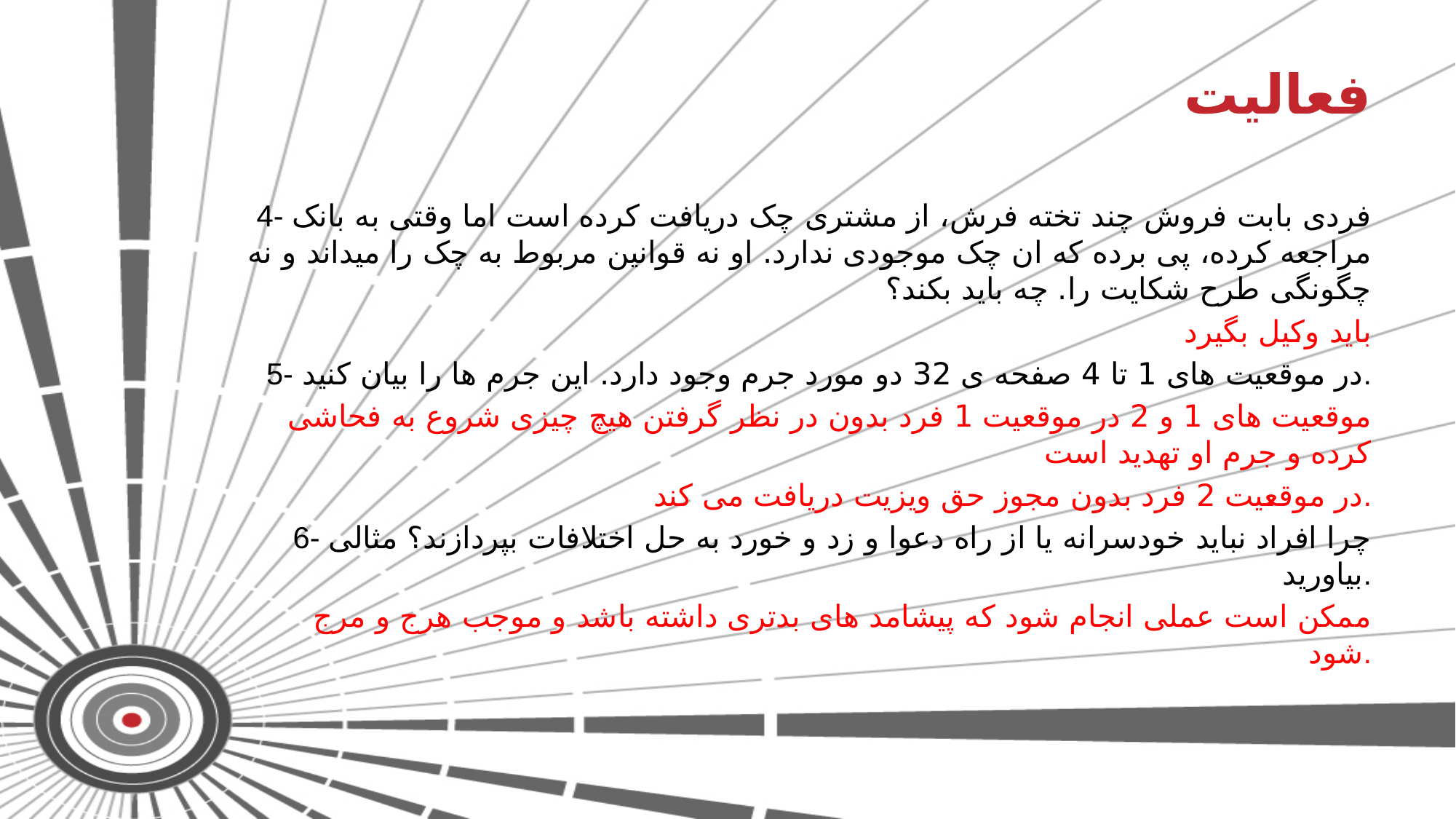

# فعالیت
4- فردی بابت فروش چند تخته فرش، از مشتری چک دریافت کرده است اما وقتی به بانک مراجعه کرده، پی برده که ان چک موجودی ندارد. او نه قوانین مربوط به چک را میداند و نه چگونگی طرح شکایت را. چه باید بکند؟
باید وکیل بگیرد
5- در موقعیت های 1 تا 4 صفحه ی 32 دو مورد جرم وجود دارد. این جرم ها را بیان کنید.
    موقعیت های 1 و 2 در موقعیت 1 فرد بدون در نظر گرفتن هیچ چیزی شروع به فحاشی کرده و جرم او تهدید است
در موقعیت 2 فرد بدون مجوز حق ویزیت دریافت می کند.
6- چرا افراد نباید خودسرانه یا از راه دعوا و زد و خورد به حل اختلافات بپردازند؟ مثالی بیاورید.
    ممکن است عملی انجام شود که پیشامد های بدتری داشته باشد و موجب هرج و مرج شود.